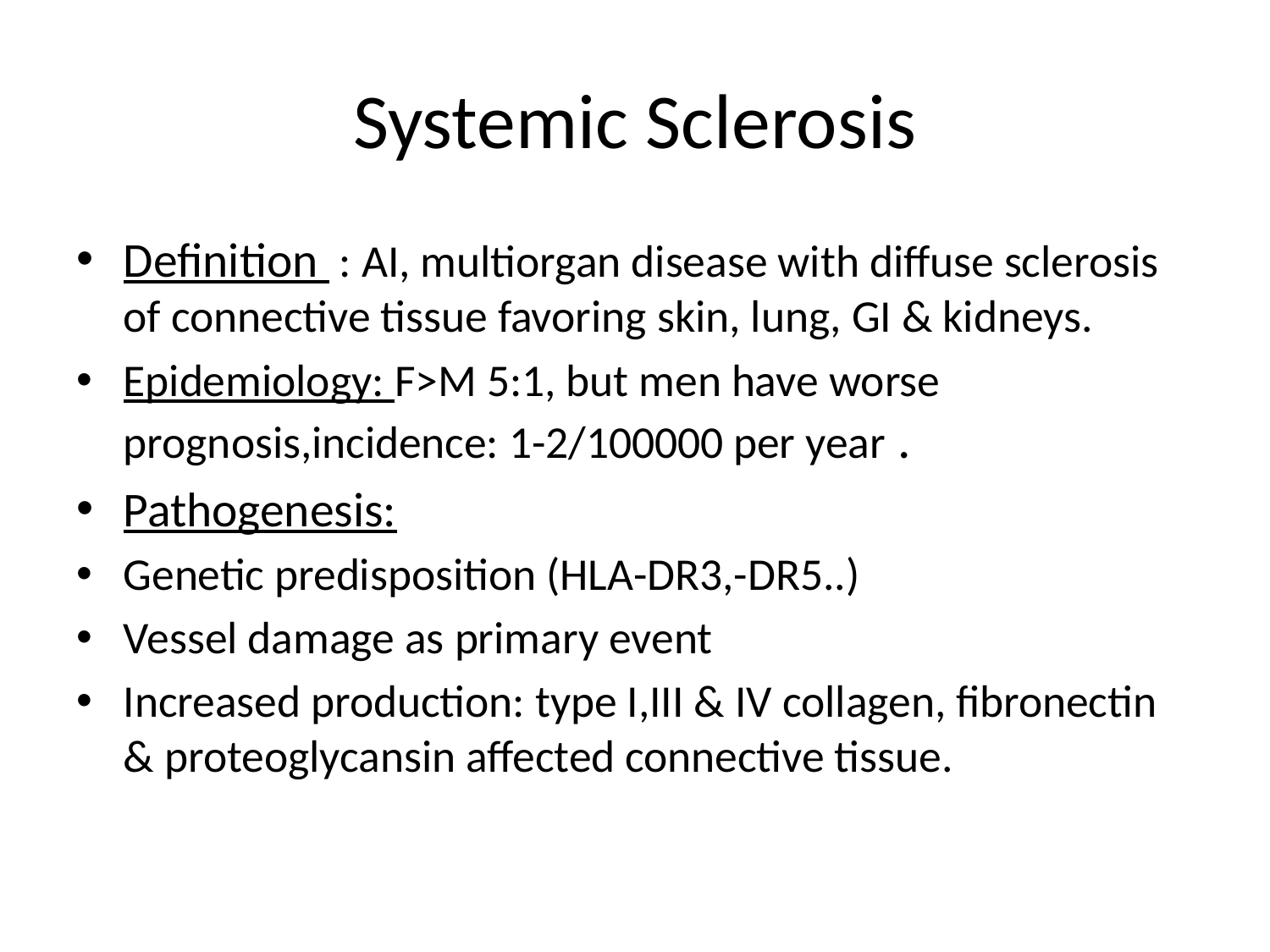

# Systemic Sclerosis
Definition  : AI, multiorgan disease with diffuse sclerosis of connective tissue favoring skin, lung, GI & kidneys.
Epidemiology: F>M 5:1, but men have worse prognosis,incidence: 1-2/100000 per year .
Pathogenesis:
Genetic predisposition (HLA-DR3,-DR5..)
Vessel damage as primary event
Increased production: type I,III & IV collagen, fibronectin & proteoglycansin affected connective tissue.